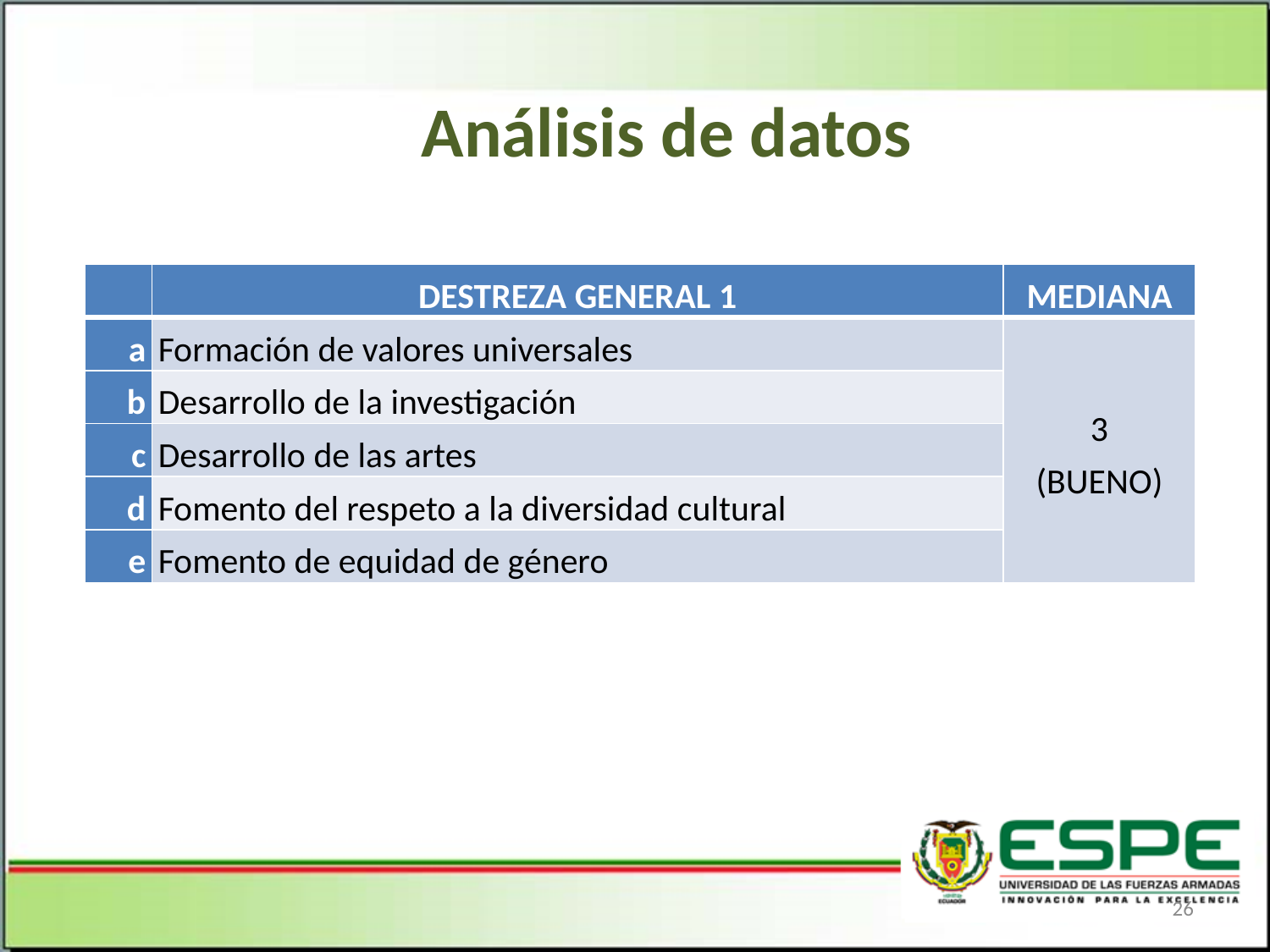

# Análisis de datos
|  | DESTREZA GENERAL 1 | MEDIANA |
| --- | --- | --- |
| a | Formación de valores universales | 3 (BUENO) |
| b | Desarrollo de la investigación |  |
| c | Desarrollo de las artes |  |
| d | Fomento del respeto a la diversidad cultural |  |
| e | Fomento de equidad de género |  |
26